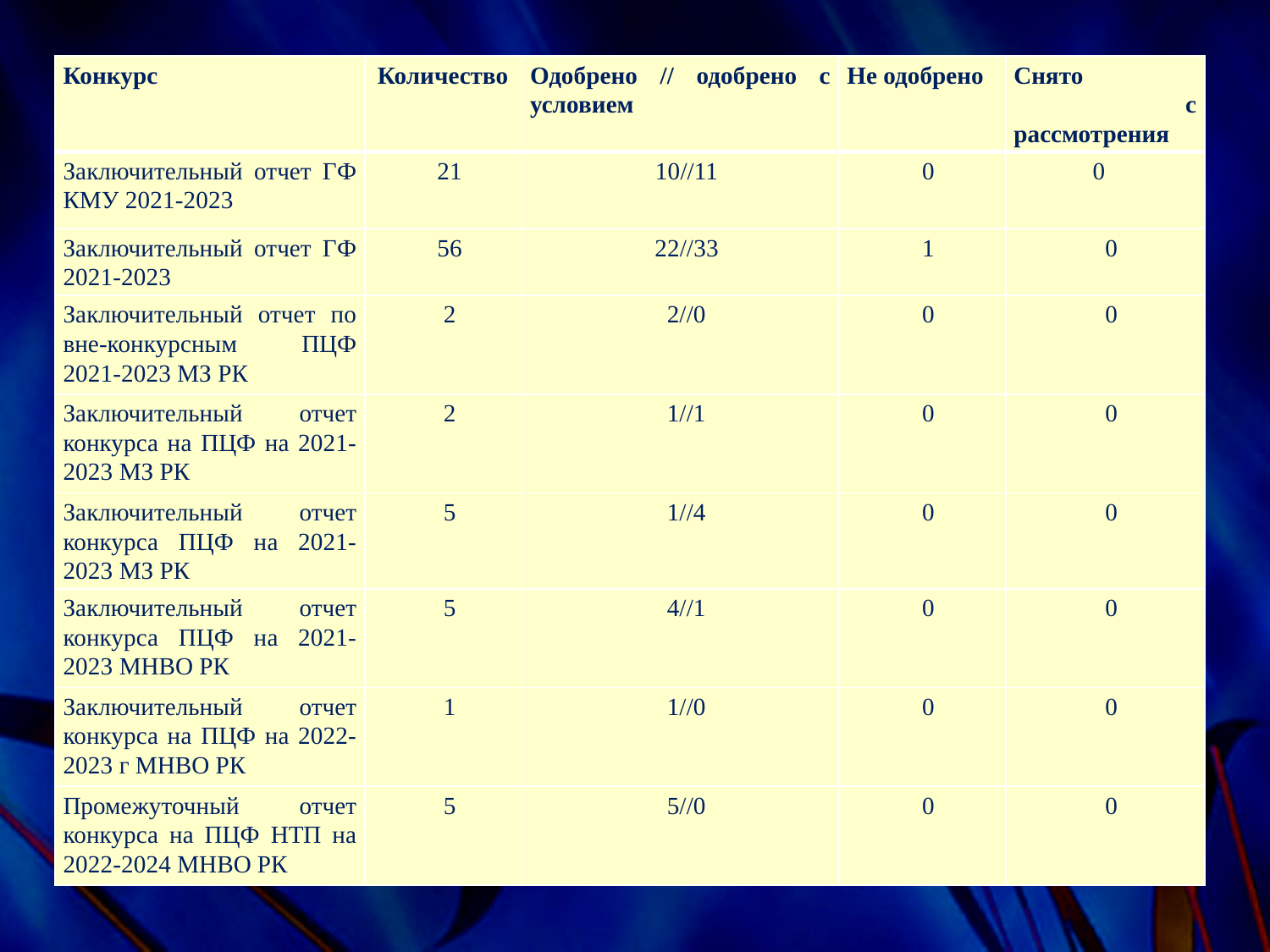

| Конкурс | Количество | Одобрено // одобрено с условием | Не одобрено | Снято с рассмотрения |
| --- | --- | --- | --- | --- |
| Заключительный отчет ГФ КМУ 2021-2023 | 21 | 10//11 | 0 | 0 |
| Заключительный отчет ГФ 2021-2023 | 56 | 22//33 | 1 | 0 |
| Заключительный отчет по вне-конкурсным ПЦФ 2021-2023 МЗ РК | 2 | 2//0 | 0 | 0 |
| Заключительный отчет конкурса на ПЦФ на 2021-2023 МЗ РК | 2 | 1//1 | 0 | 0 |
| Заключительный отчет конкурса ПЦФ на 2021-2023 МЗ РК | 5 | 1//4 | 0 | 0 |
| Заключительный отчет конкурса ПЦФ на 2021-2023 МНВО РК | 5 | 4//1 | 0 | 0 |
| Заключительный отчет конкурса на ПЦФ на 2022-2023 г МНВО РК | 1 | 1//0 | 0 | 0 |
| Промежуточный отчет конкурса на ПЦФ НТП на 2022-2024 МНВО РК | 5 | 5//0 | 0 | 0 |